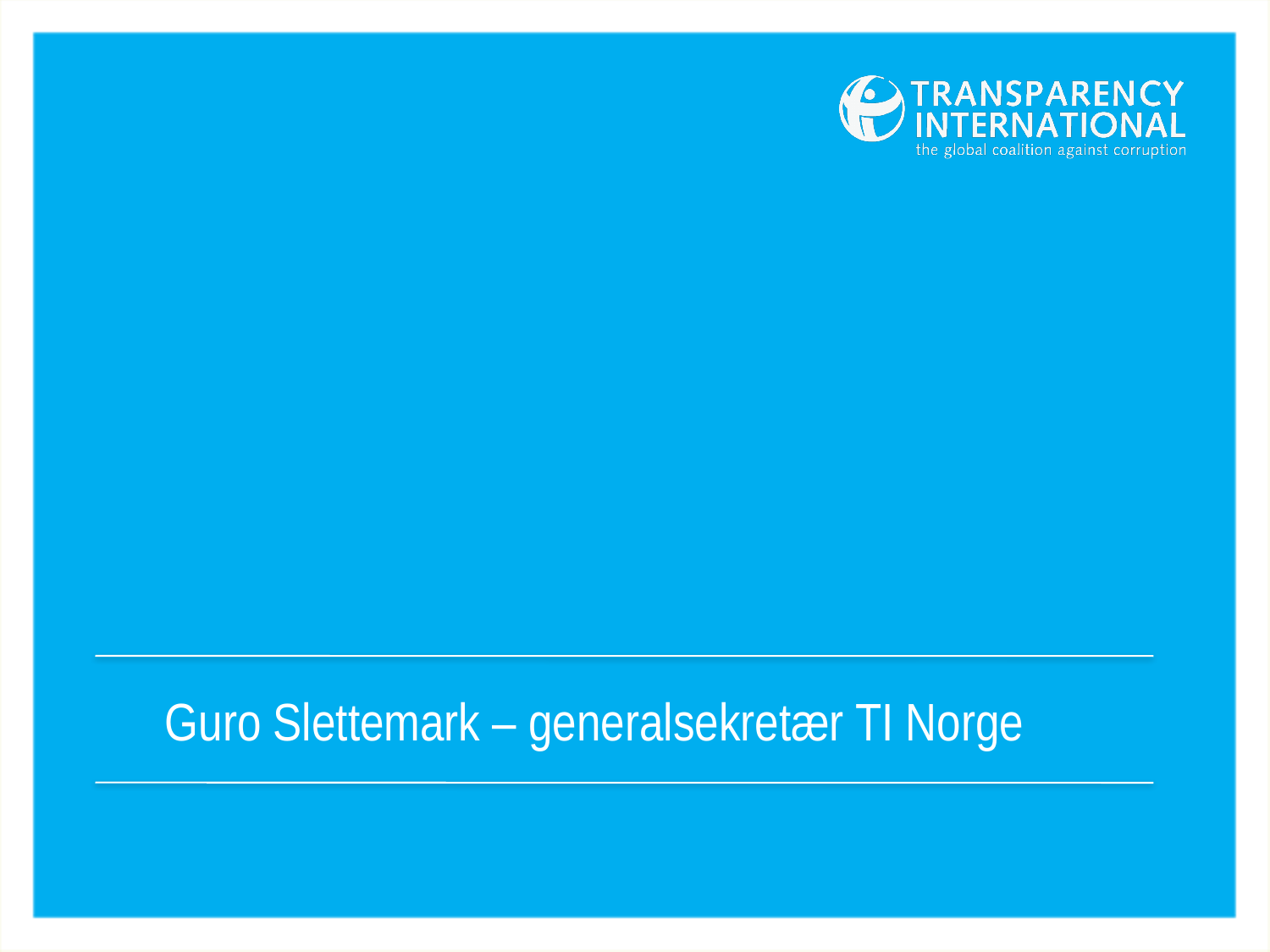

# NFD – samling  antikorrupsjon 30.okt. 2018
Guro Slettemark – generalsekretær TI Norge